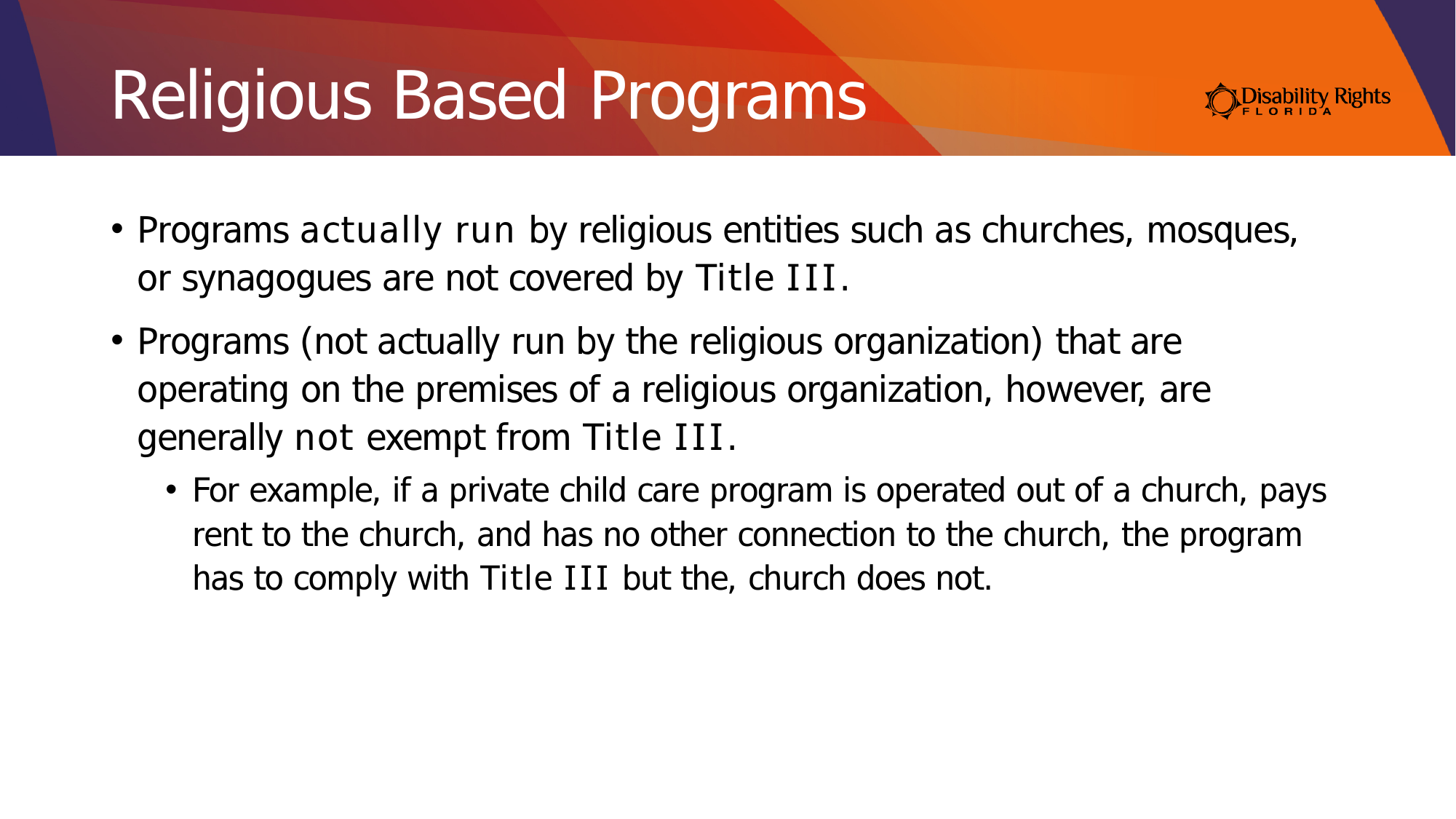

# Religious Based Programs
Programs actually run by religious entities such as churches, mosques, or synagogues are not covered by Title III.
Programs (not actually run by the religious organization) that are operating on the premises of a religious organization, however, are generally not exempt from Title III.
For example, if a private child care program is operated out of a church, pays rent to the church, and has no other connection to the church, the program has to comply with Title III but the, church does not.